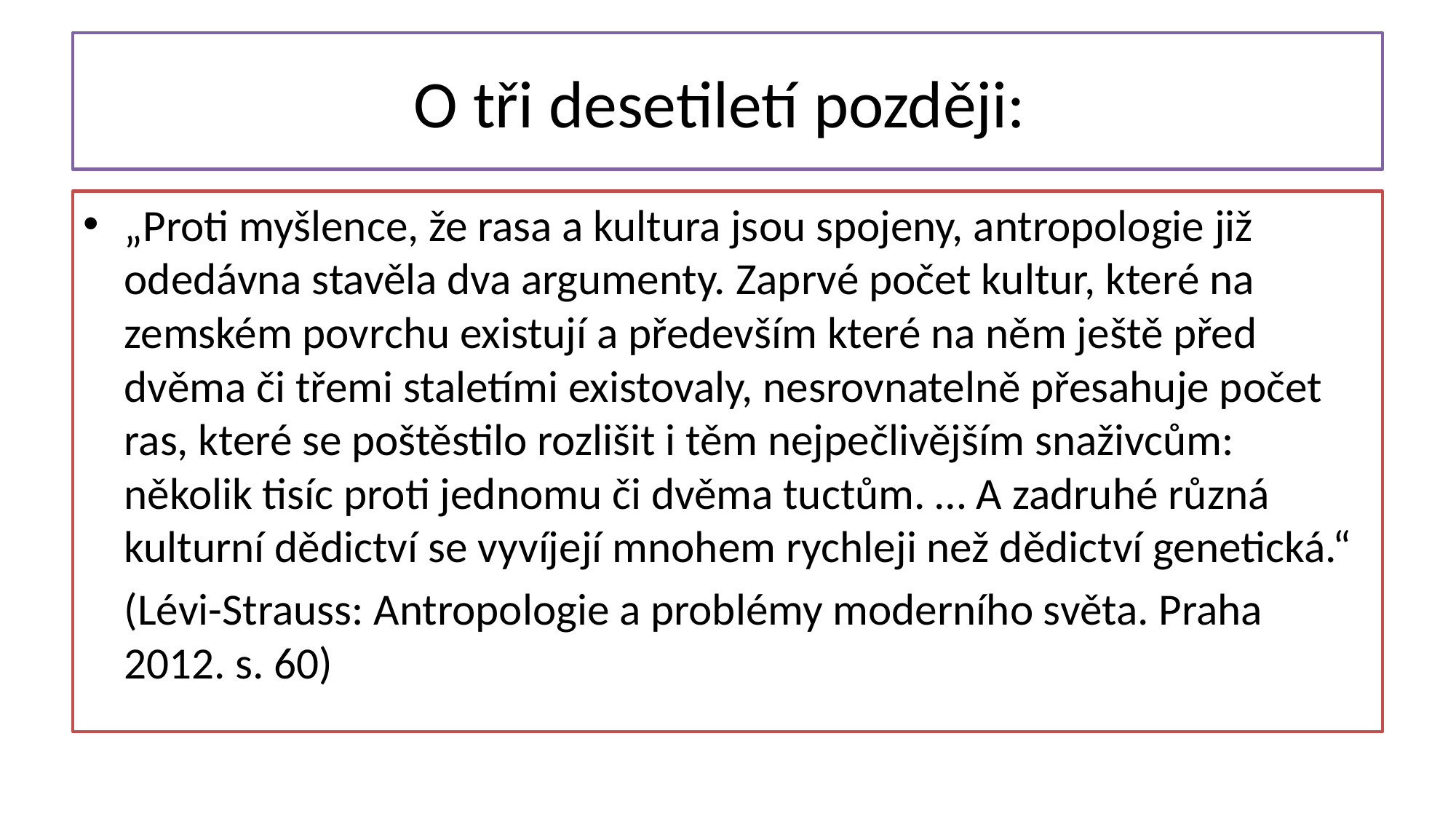

# O tři desetiletí později:
„Proti myšlence, že rasa a kultura jsou spojeny, antropologie již odedávna stavěla dva argumenty. Zaprvé počet kultur, které na zemském povrchu existují a především které na něm ještě před dvěma či třemi staletími existovaly, nesrovnatelně přesahuje počet ras, které se poštěstilo rozlišit i těm nejpečlivějším snaživcům: několik tisíc proti jednomu či dvěma tuctům. … A zadruhé různá kulturní dědictví se vyvíjejí mnohem rychleji než dědictví genetická.“
	(Lévi-Strauss: Antropologie a problémy moderního světa. Praha 2012. s. 60)